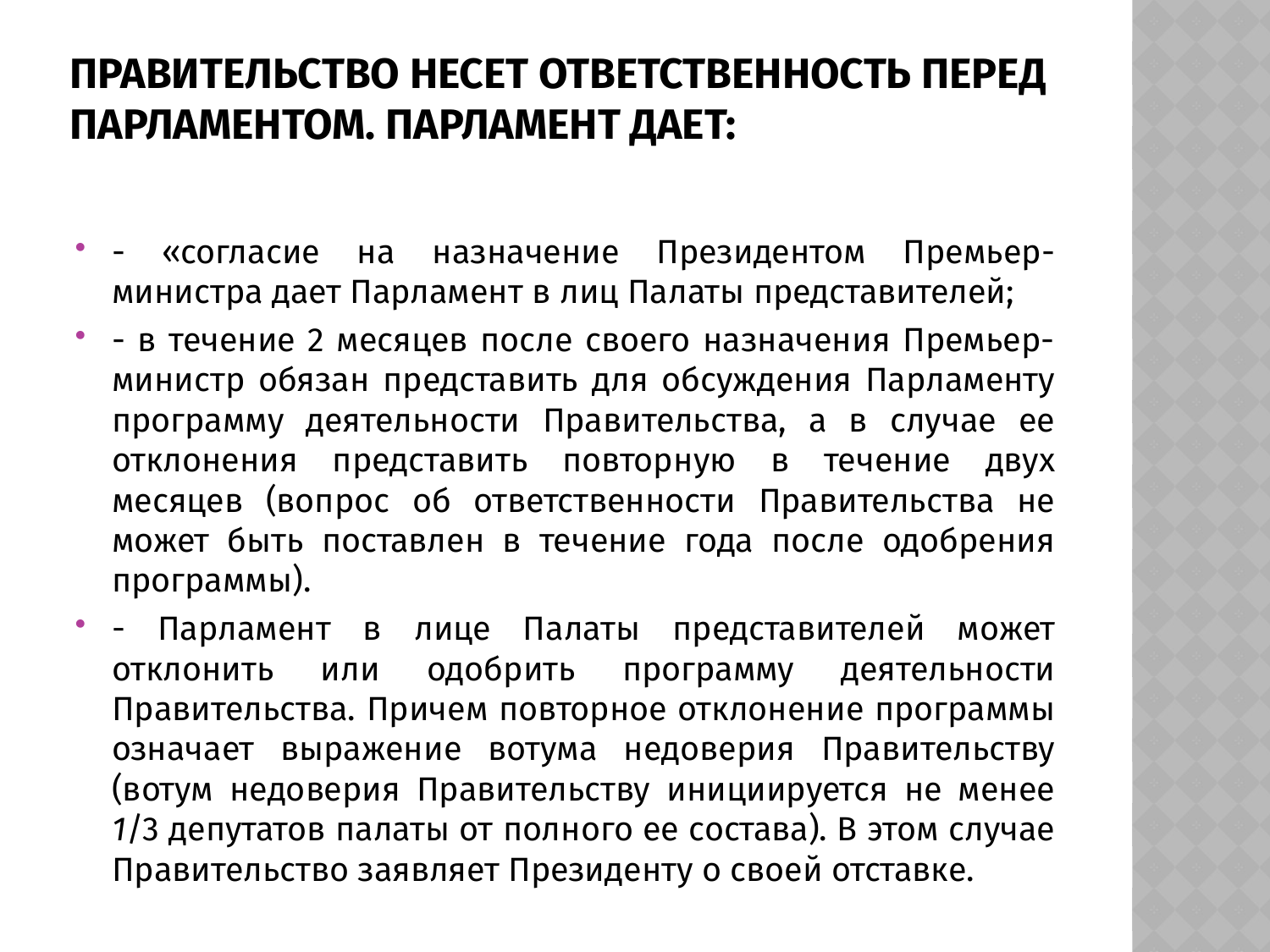

# Правительство несет ответственность перед парламентом. Парламент дает:
- «согласие на назначение Президентом Премьер-министра дает Парламент в лиц Палаты представителей;
- в течение 2 месяцев после своего назначения Премьер-министр обязан представить для обсуждения Парламенту программу деятельности Правительства, а в случае ее отклонения представить повторную в течение двух месяцев (вопрос об ответственности Правительства не может быть поставлен в течение года после одобрения программы).
- Парламент в лице Палаты представителей может отклонить или одобрить программу деятельности Правительства. Причем повторное отклонение программы означает выражение вотума недоверия Правительству (вотум недоверия Правительству инициируется не менее 1/3 депутатов палаты от полного ее состава). В этом случае Правительство заявляет Президенту о своей отставке.